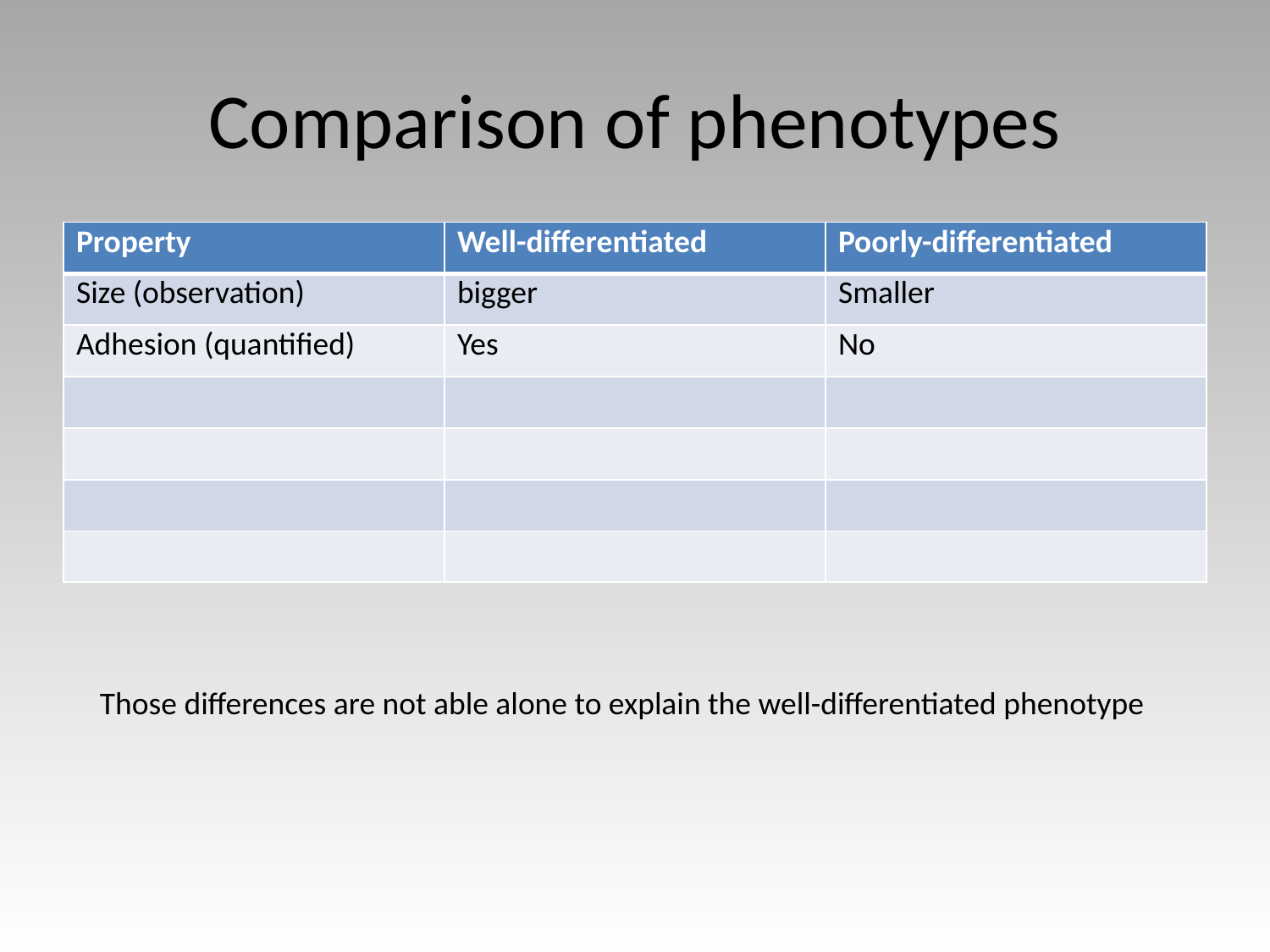

# Comparison of phenotypes
| Property | Well-differentiated | Poorly-differentiated |
| --- | --- | --- |
| Size (observation) | bigger | Smaller |
| Adhesion (quantified) | Yes | No |
|  |  |  |
|  |  |  |
|  |  |  |
|  |  |  |
Those differences are not able alone to explain the well-differentiated phenotype